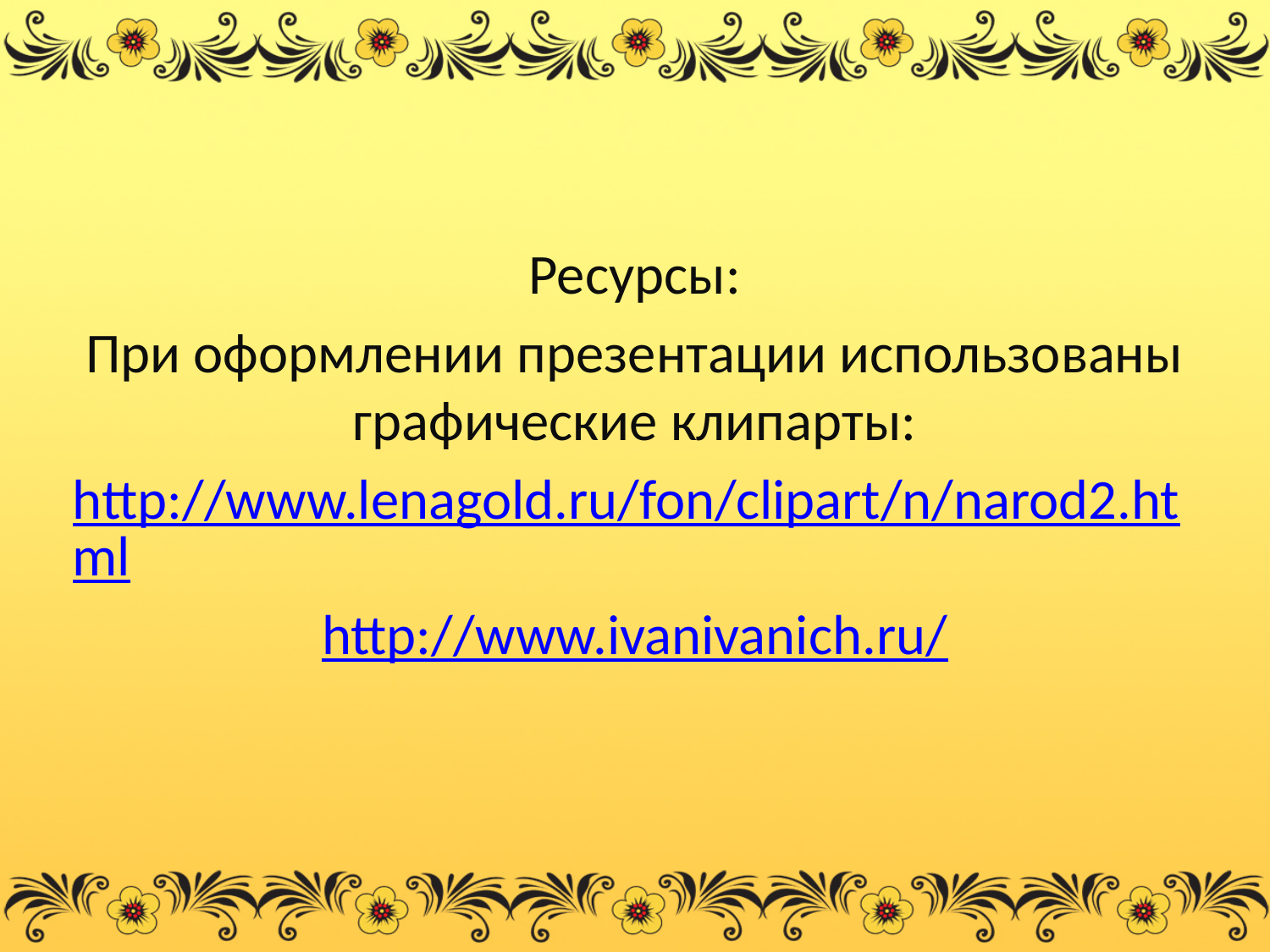

Ресурсы:
При оформлении презентации использованы графические клипарты:
http://www.lenagold.ru/fon/clipart/n/narod2.html
http://www.ivanivanich.ru/